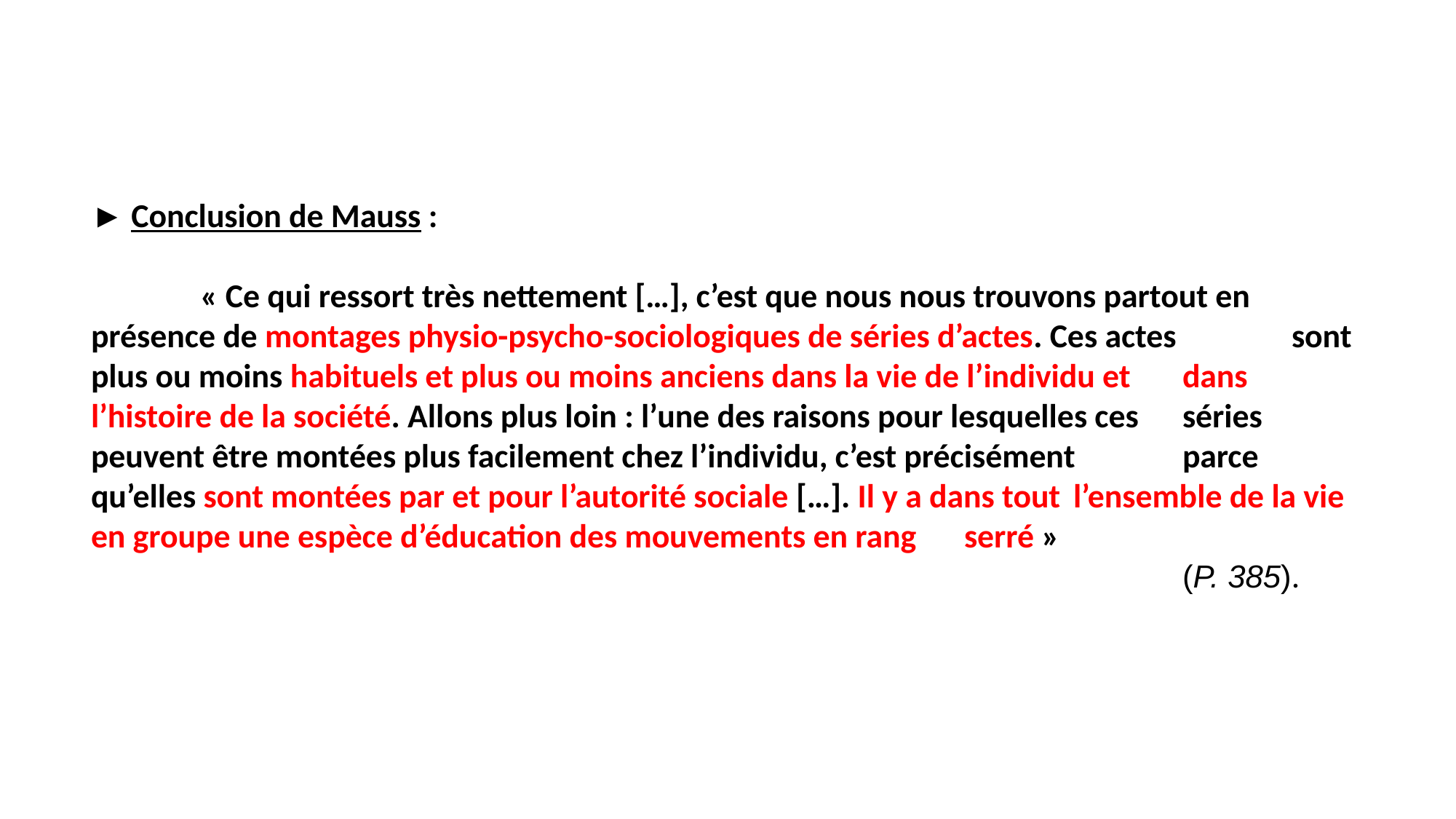

# ► Conclusion de Mauss : « Ce qui ressort très nettement […], c’est que nous nous trouvons partout en 	présence de montages physio-psycho-sociologiques de séries d’actes. Ces actes 	sont plus ou moins habituels et plus ou moins anciens dans la vie de l’individu et 	dans l’histoire de la société. Allons plus loin : l’une des raisons pour lesquelles ces 	séries peuvent être montées plus facilement chez l’individu, c’est précisément 	parce qu’elles sont montées par et pour l’autorité sociale […]. Il y a dans tout 	l’ensemble de la vie en groupe une espèce d’éducation des mouvements en rang 	serré » (P. 385).